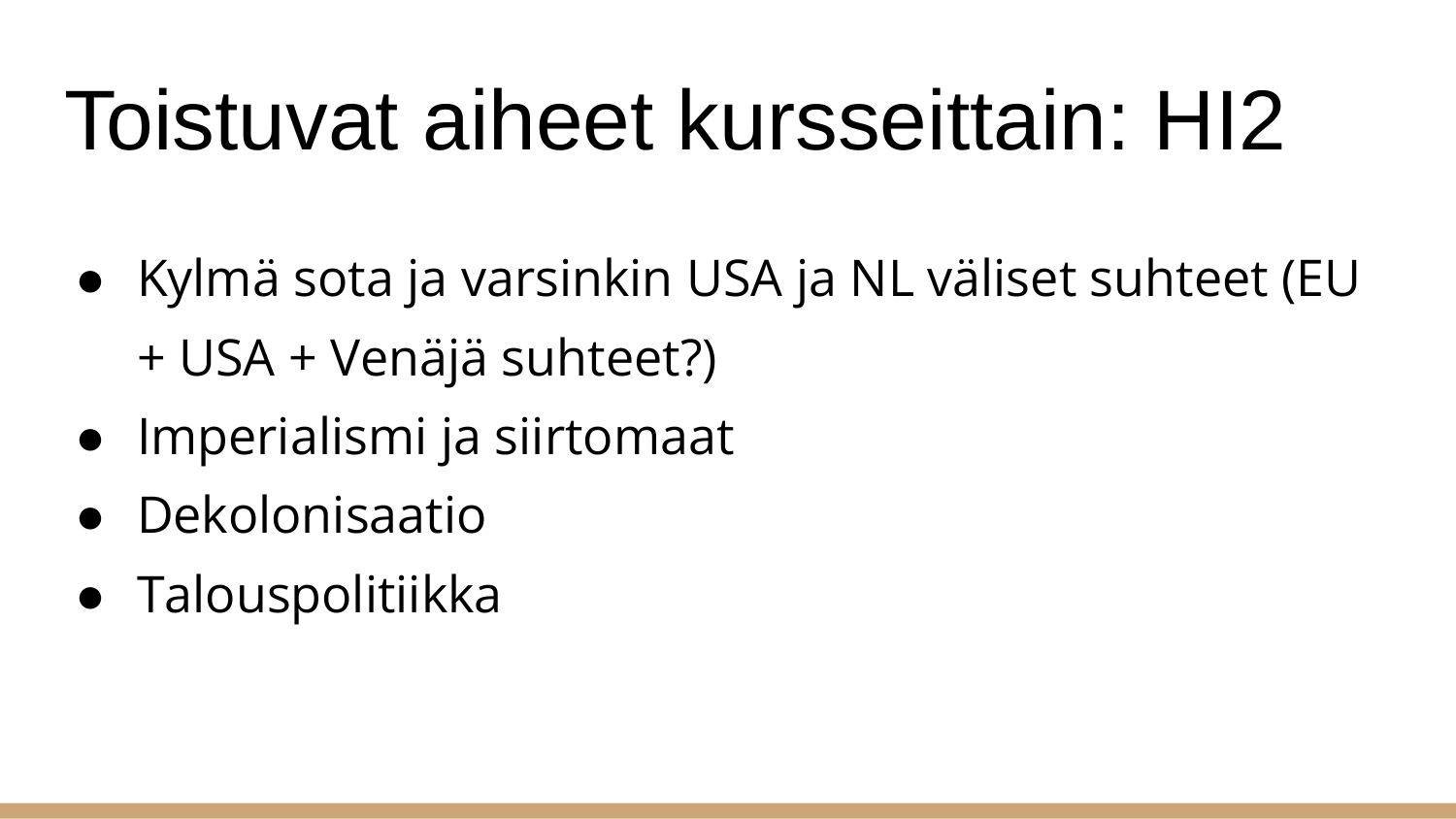

# Toistuvat aiheet kursseittain: HI2
Kylmä sota ja varsinkin USA ja NL väliset suhteet (EU + USA + Venäjä suhteet?)
Imperialismi ja siirtomaat
Dekolonisaatio
Talouspolitiikka